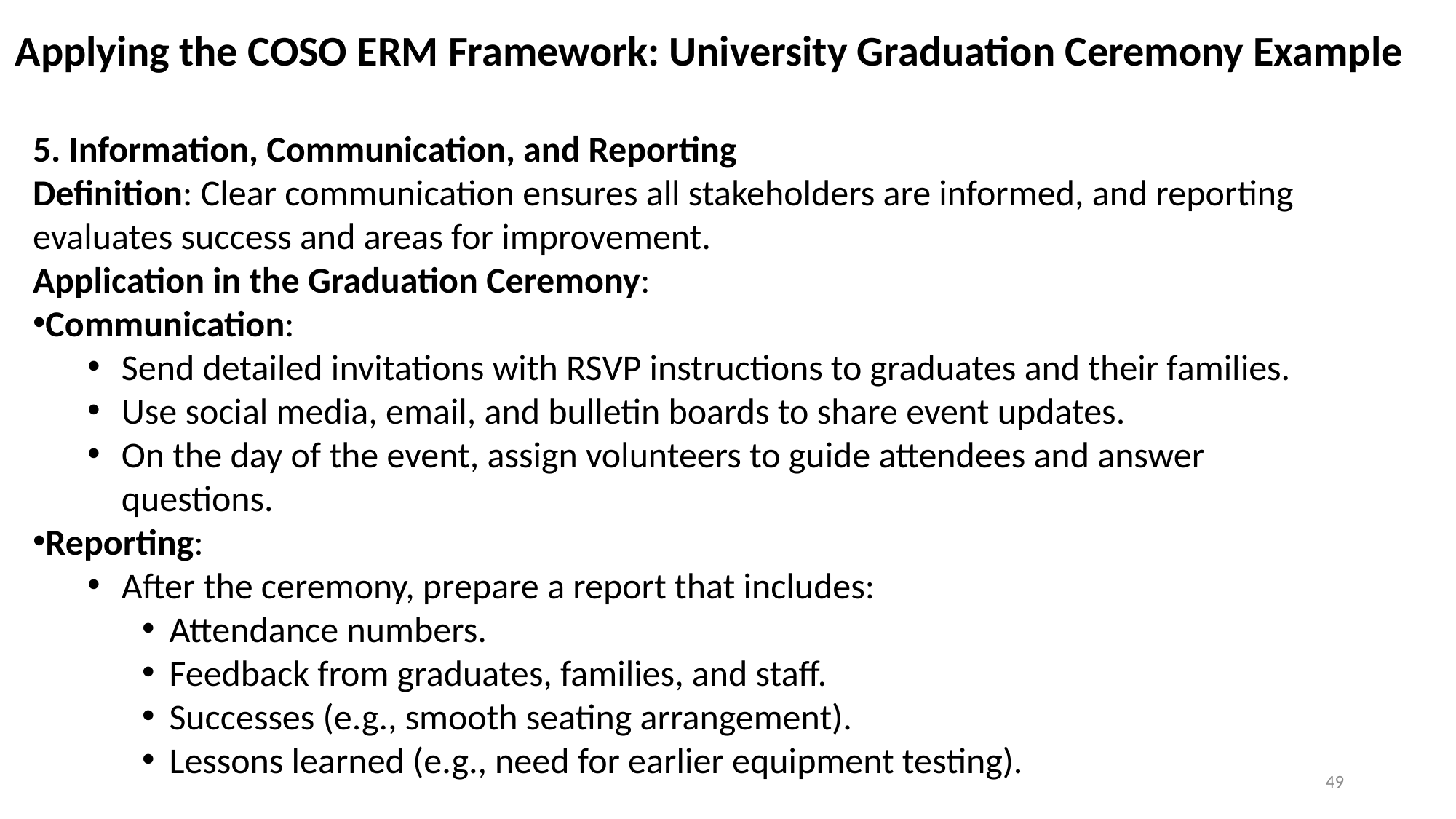

Applying the COSO ERM Framework: University Graduation Ceremony Example
5. Information, Communication, and Reporting
Definition: Clear communication ensures all stakeholders are informed, and reporting evaluates success and areas for improvement.
Application in the Graduation Ceremony:
Communication:
Send detailed invitations with RSVP instructions to graduates and their families.
Use social media, email, and bulletin boards to share event updates.
On the day of the event, assign volunteers to guide attendees and answer questions.
Reporting:
After the ceremony, prepare a report that includes:
Attendance numbers.
Feedback from graduates, families, and staff.
Successes (e.g., smooth seating arrangement).
Lessons learned (e.g., need for earlier equipment testing).
49